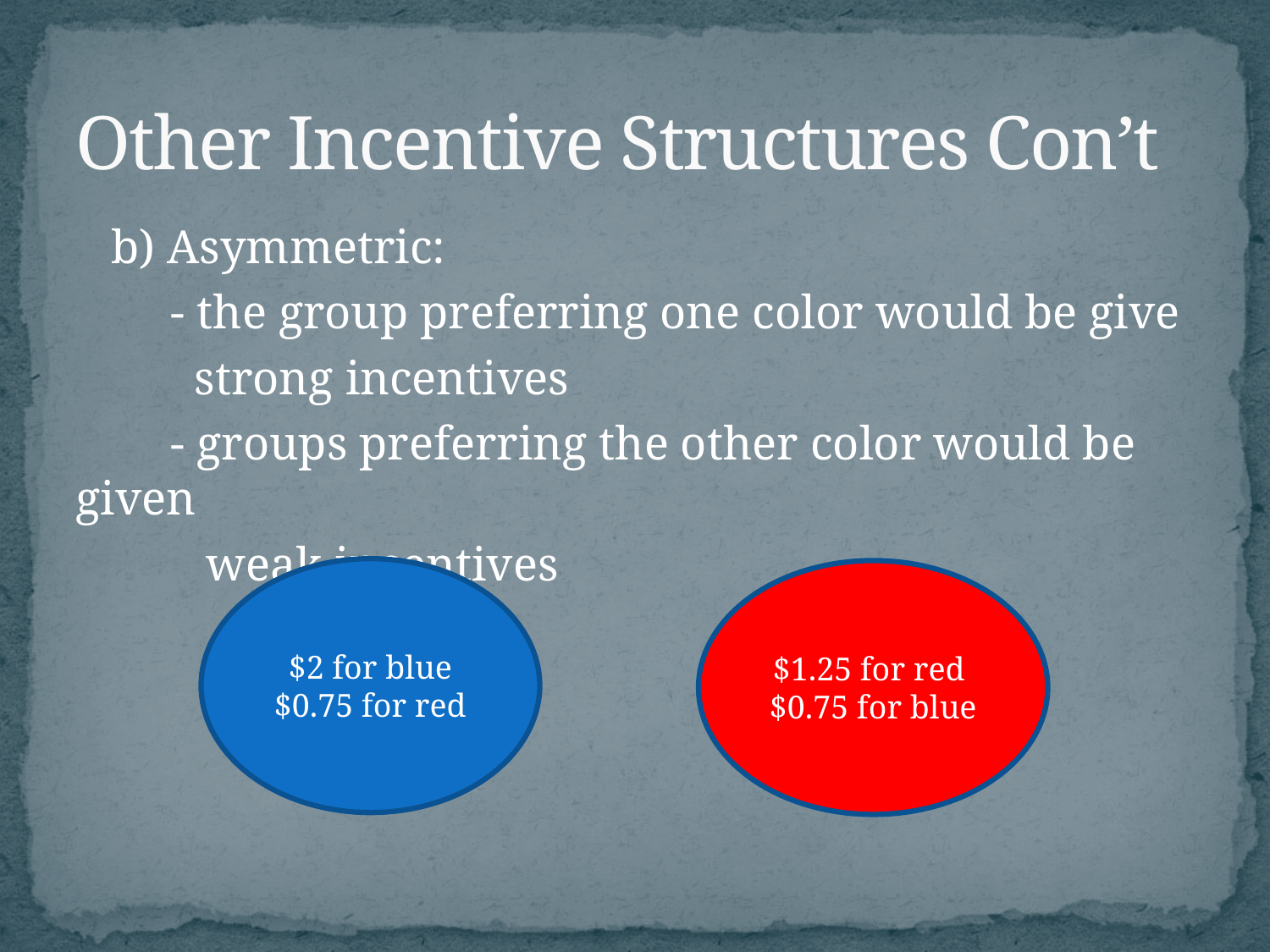

# Other Incentive Structures Con’t
   b) Asymmetric:
        - the group preferring one color would be give
          strong incentives
        - groups preferring the other color would be given
           weak incentives

$2 for blue
$0.75 for red
$1.25 for red
$0.75 for blue